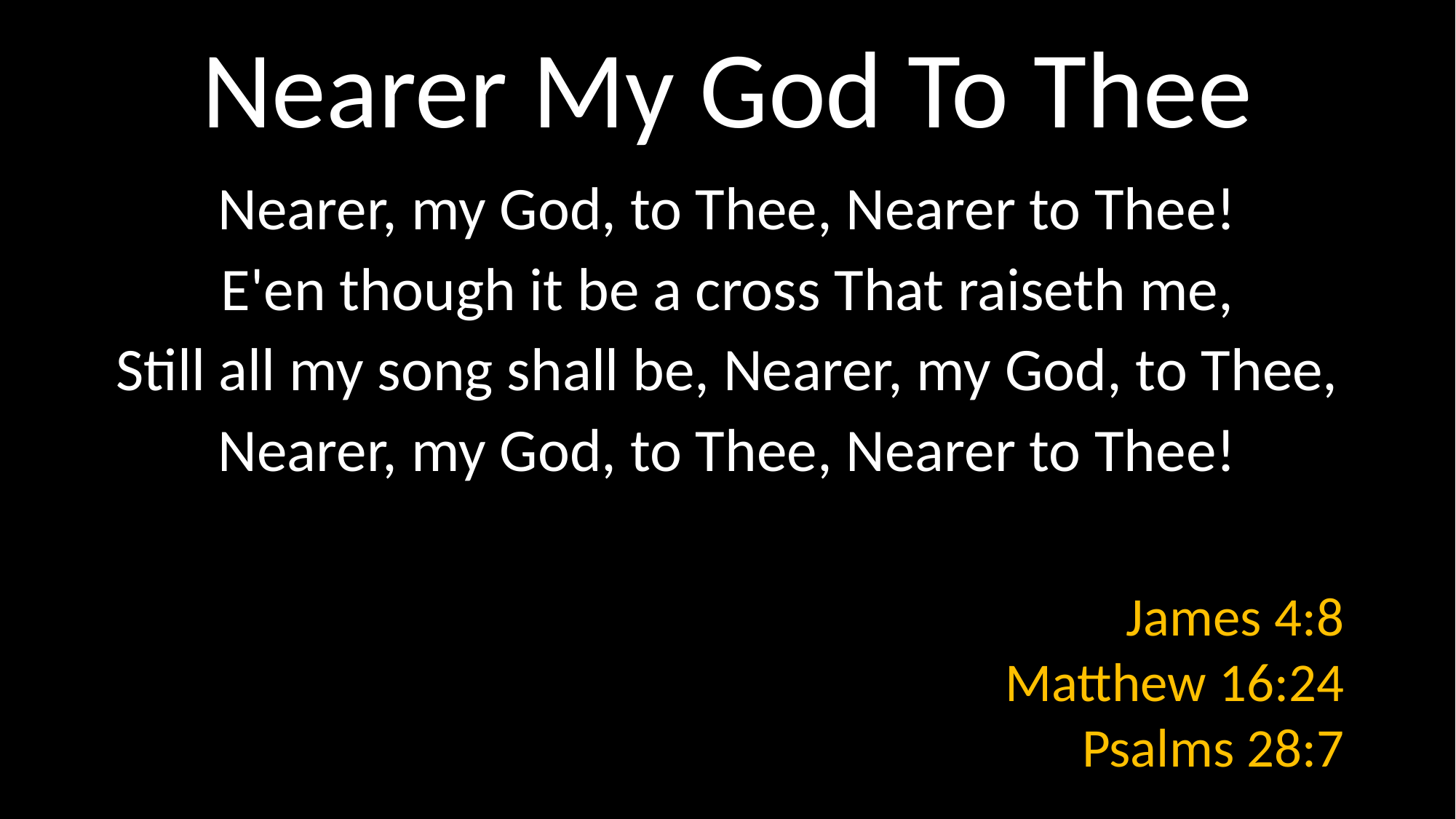

# Nearer My God To Thee
Nearer, my God, to Thee, Nearer to Thee!
E'en though it be a cross That raiseth me,
Still all my song shall be, Nearer, my God, to Thee,
Nearer, my God, to Thee, Nearer to Thee!
James 4:8
Matthew 16:24
Psalms 28:7